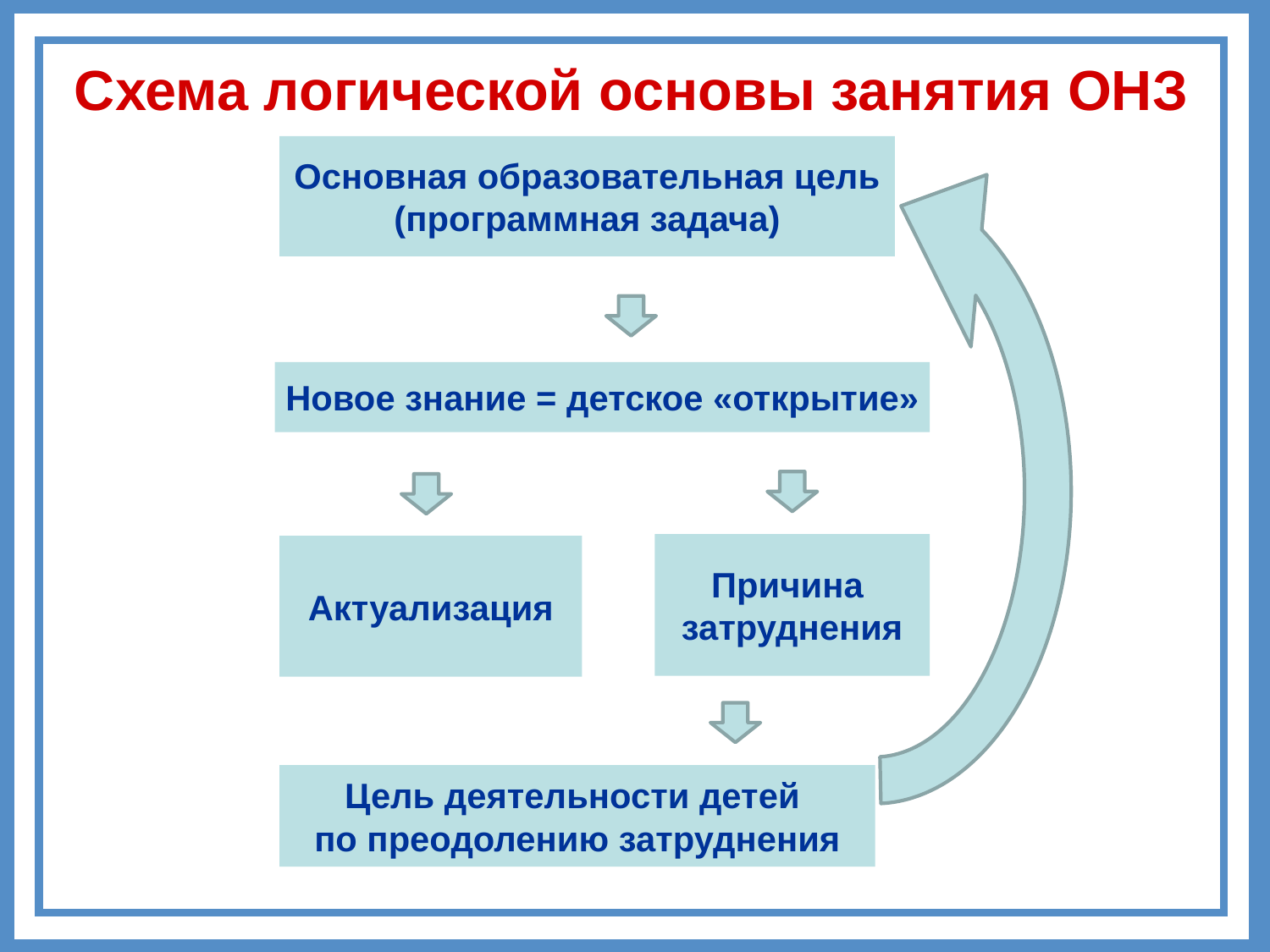

Схема логической основы занятия ОНЗ
Основная образовательная цель
(программная задача)

Новое знание = детское «открытие»

Причина
затруднения
Актуализация

Цель деятельности детей
по преодолению затруднения